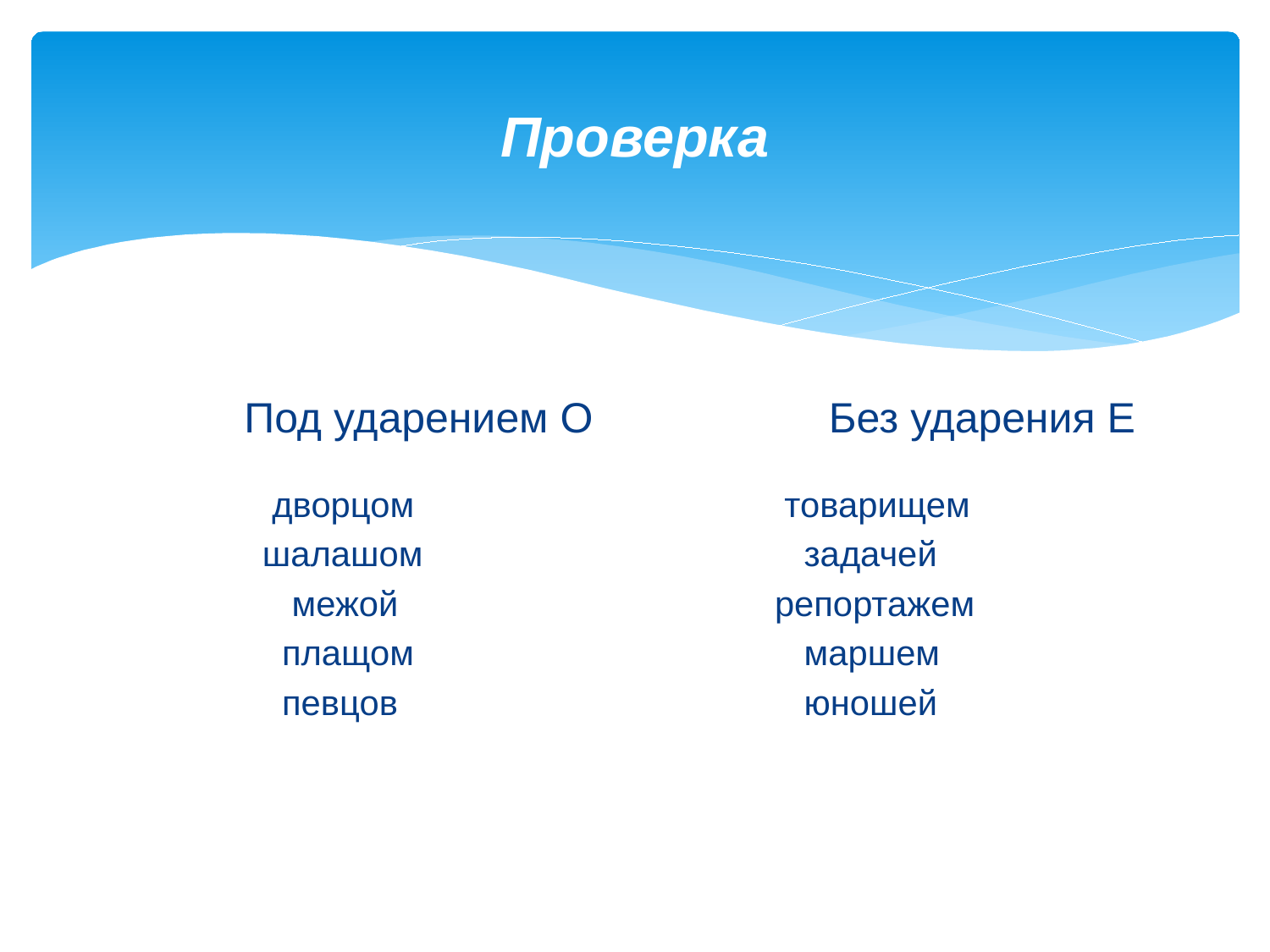

# Проверка
            Без ударения Е
          Под ударением О
                 дворцом
                шалашом
                   межой
                  плащом
                  певцов
             товарищем
               задачей
            репортажем
               маршем
               юношей